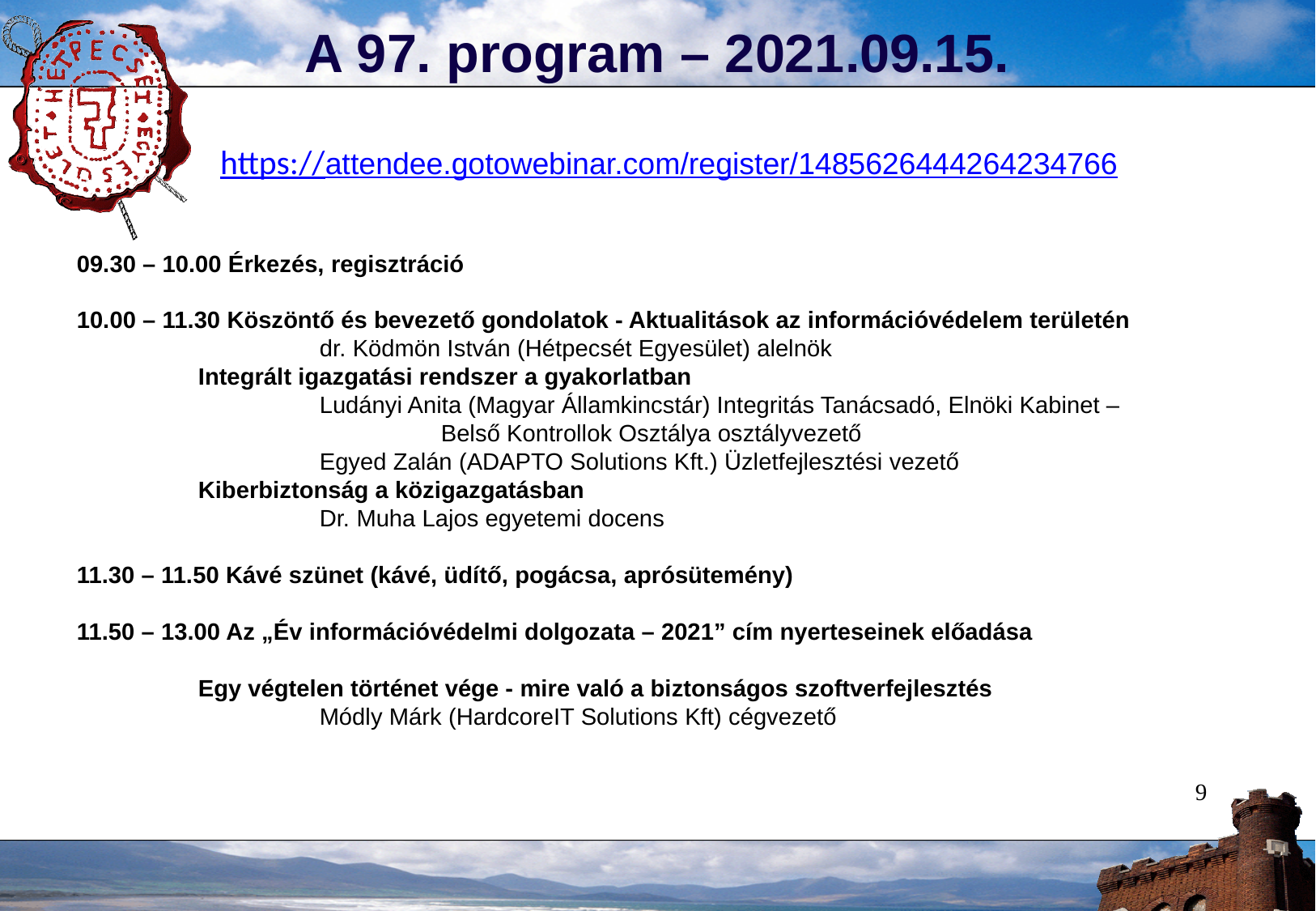

A 97. program – 2021.09.15.
https://attendee.gotowebinar.com/register/1485626444264234766

09.30 – 10.00 Érkezés, regisztráció
10.00 – 11.30 Köszöntő és bevezető gondolatok - Aktualitások az információvédelem területén
		dr. Ködmön István (Hétpecsét Egyesület) alelnök
	Integrált igazgatási rendszer a gyakorlatban
		Ludányi Anita (Magyar Államkincstár) Integritás Tanácsadó, Elnöki Kabinet –
			Belső Kontrollok Osztálya osztályvezető
		Egyed Zalán (ADAPTO Solutions Kft.) Üzletfejlesztési vezető
	Kiberbiztonság a közigazgatásban
		Dr. Muha Lajos egyetemi docens

11.30 – 11.50 Kávé szünet (kávé, üdítő, pogácsa, aprósütemény)

11.50 – 13.00 Az „Év információvédelmi dolgozata – 2021” cím nyerteseinek előadása

	Egy végtelen történet vége - mire való a biztonságos szoftverfejlesztés
		Módly Márk (HardcoreIT Solutions Kft) cégvezető

9